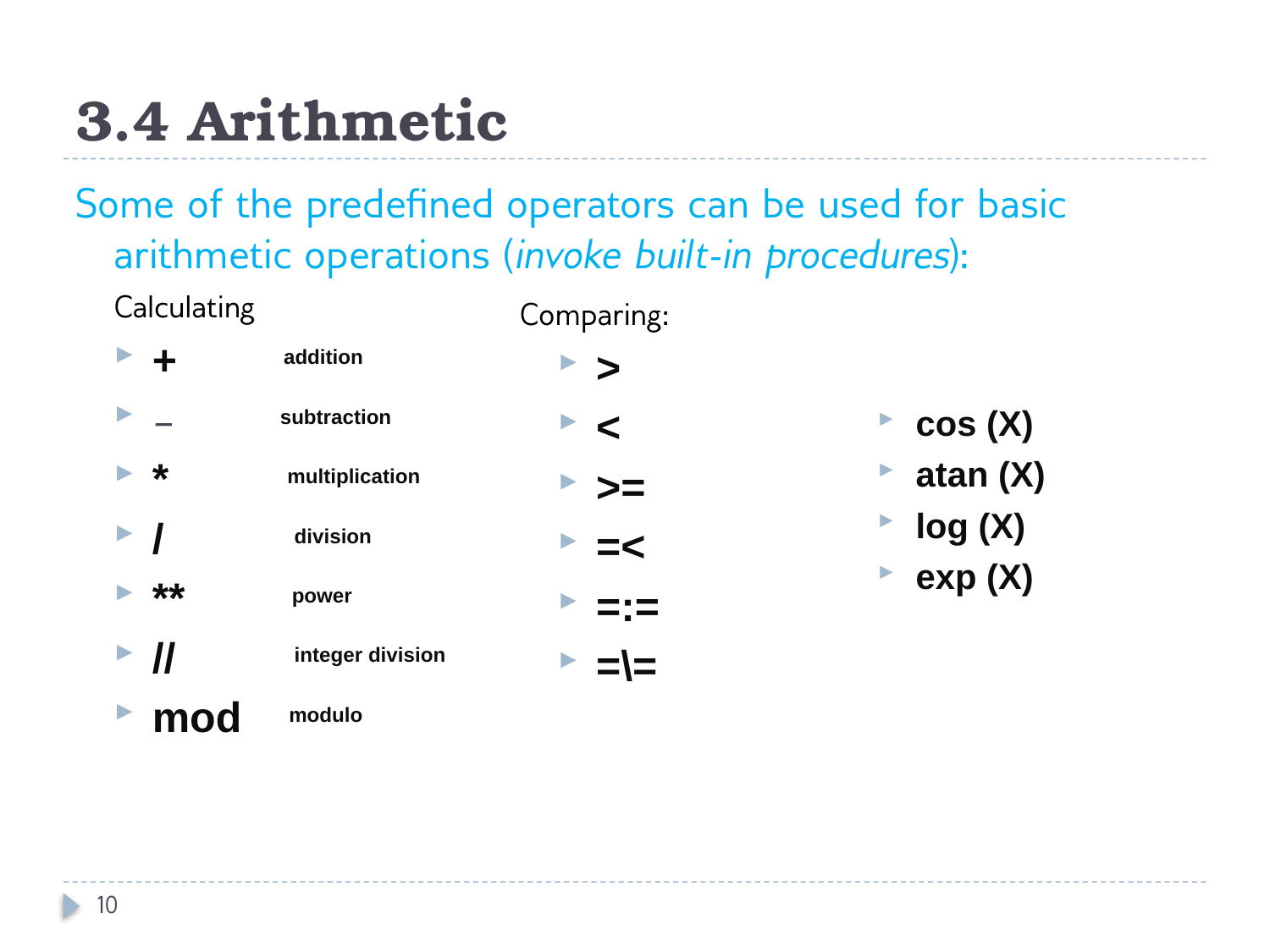

# 3.4 Arithmetic
Some of the predefined operators can be used for basic arithmetic operations (invoke built-in procedures):
Calculating
+         addition
–         subtraction
*          multiplication
/           division
**         power
//          integer division
mod    modulo

Comparing:
>
<
>=
=<
=:=
=\=
cos (X)
atan (X)
log (X)
exp (X)
10